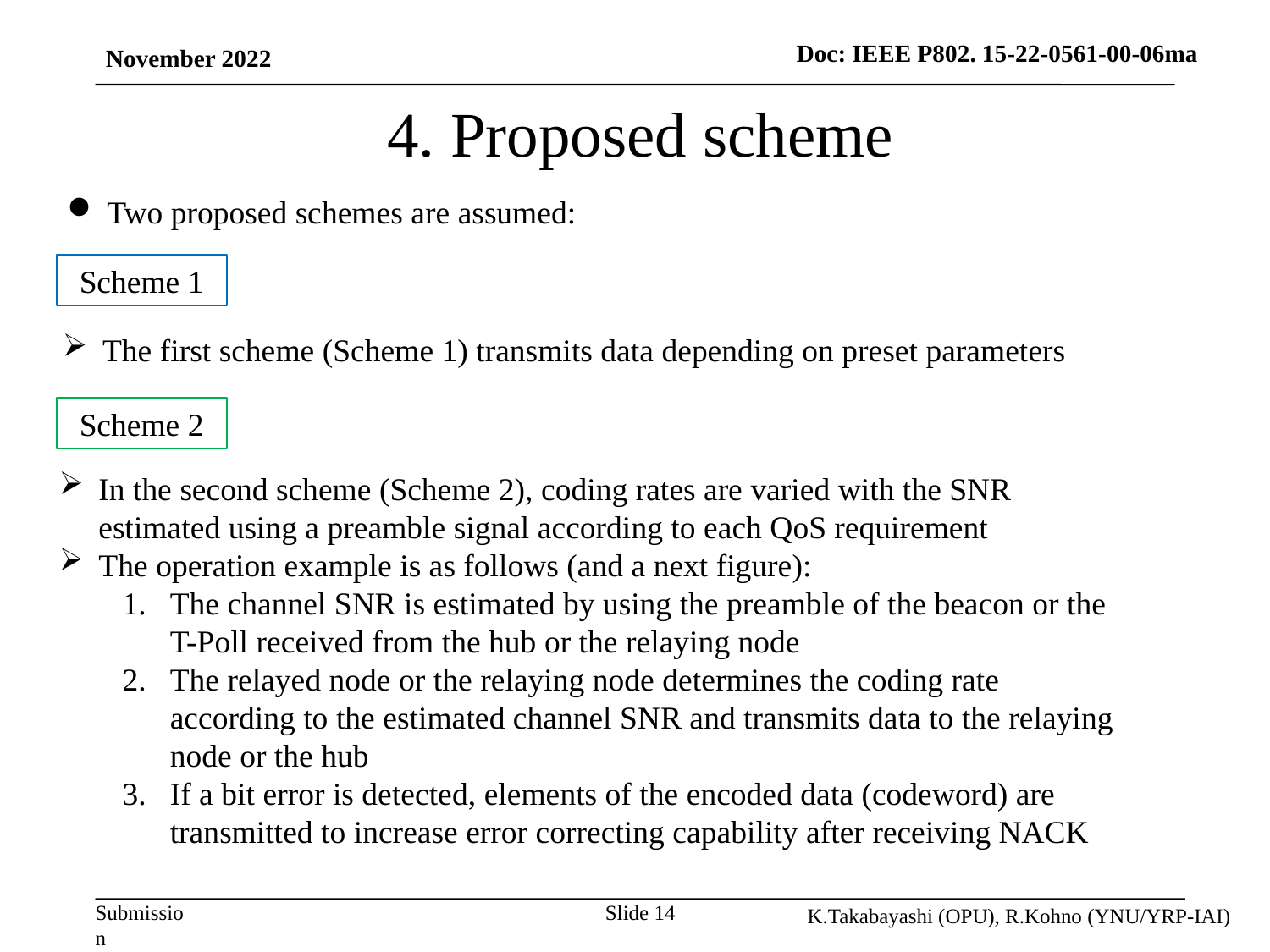

November 2022
# 4. Proposed scheme
Two proposed schemes are assumed:
Scheme 1
The first scheme (Scheme 1) transmits data depending on preset parameters
Scheme 2
In the second scheme (Scheme 2), coding rates are varied with the SNR estimated using a preamble signal according to each QoS requirement
The operation example is as follows (and a next figure):
The channel SNR is estimated by using the preamble of the beacon or the T-Poll received from the hub or the relaying node
The relayed node or the relaying node determines the coding rate according to the estimated channel SNR and transmits data to the relaying node or the hub
If a bit error is detected, elements of the encoded data (codeword) are transmitted to increase error correcting capability after receiving NACK
K.Takabayashi (OPU), R.Kohno (YNU/YRP-IAI)
Slide 14